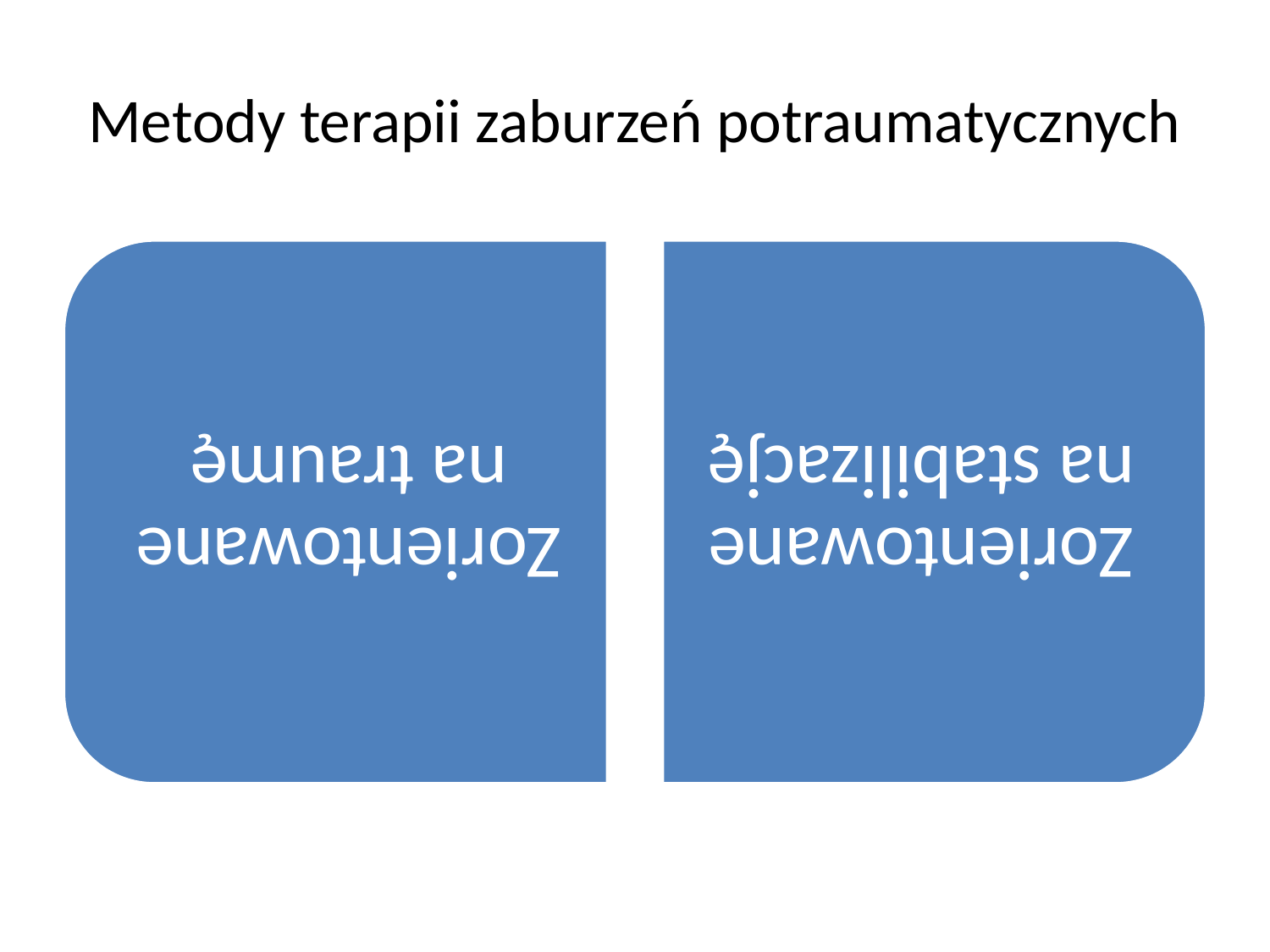

# Metody terapii zaburzeń potraumatycznych
Zorientowane na traumę
Zorientowane na stabilizację